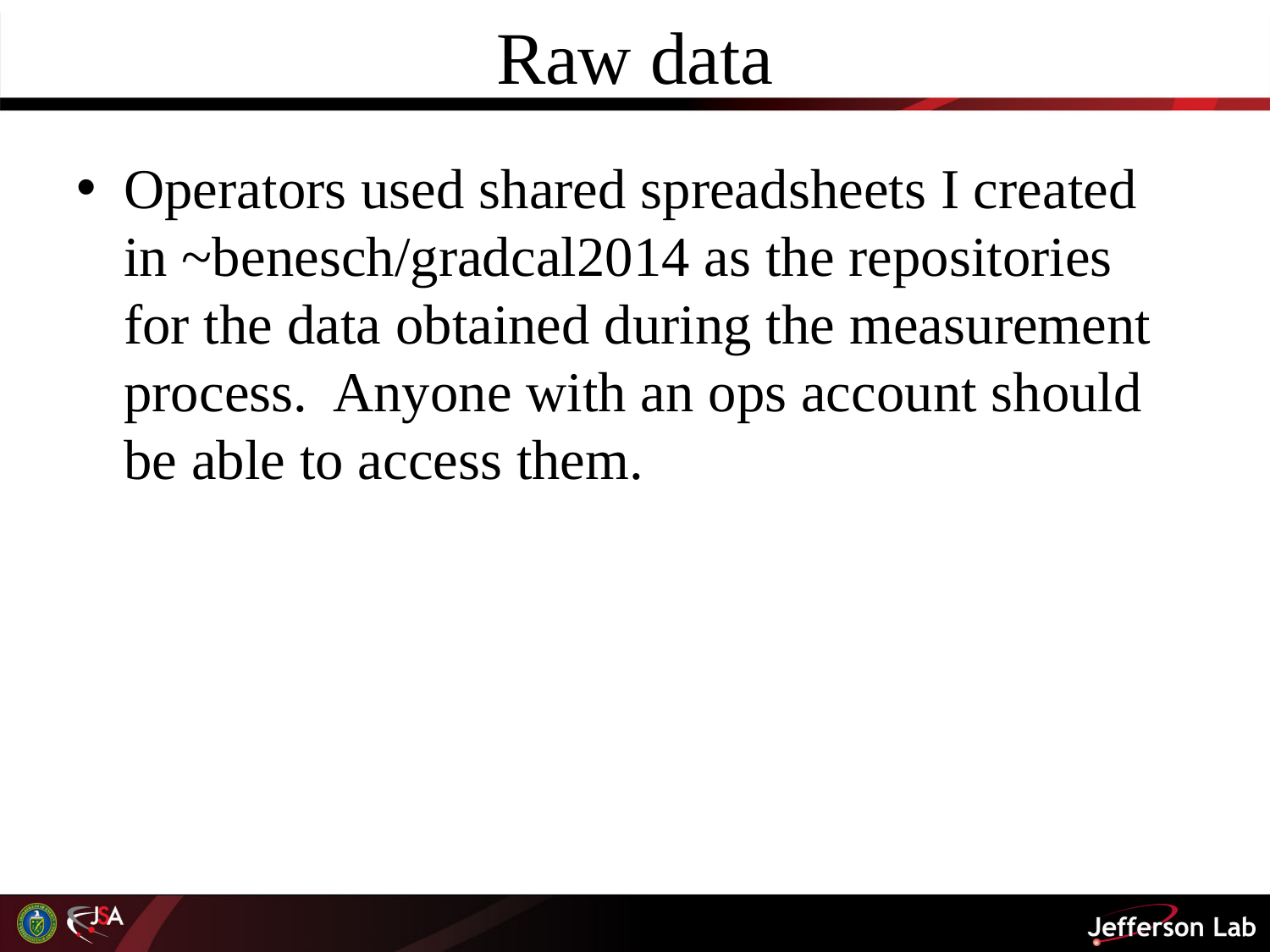

# Raw data
Operators used shared spreadsheets I created in ~benesch/gradcal2014 as the repositories for the data obtained during the measurement process.  Anyone with an ops account should be able to access them.